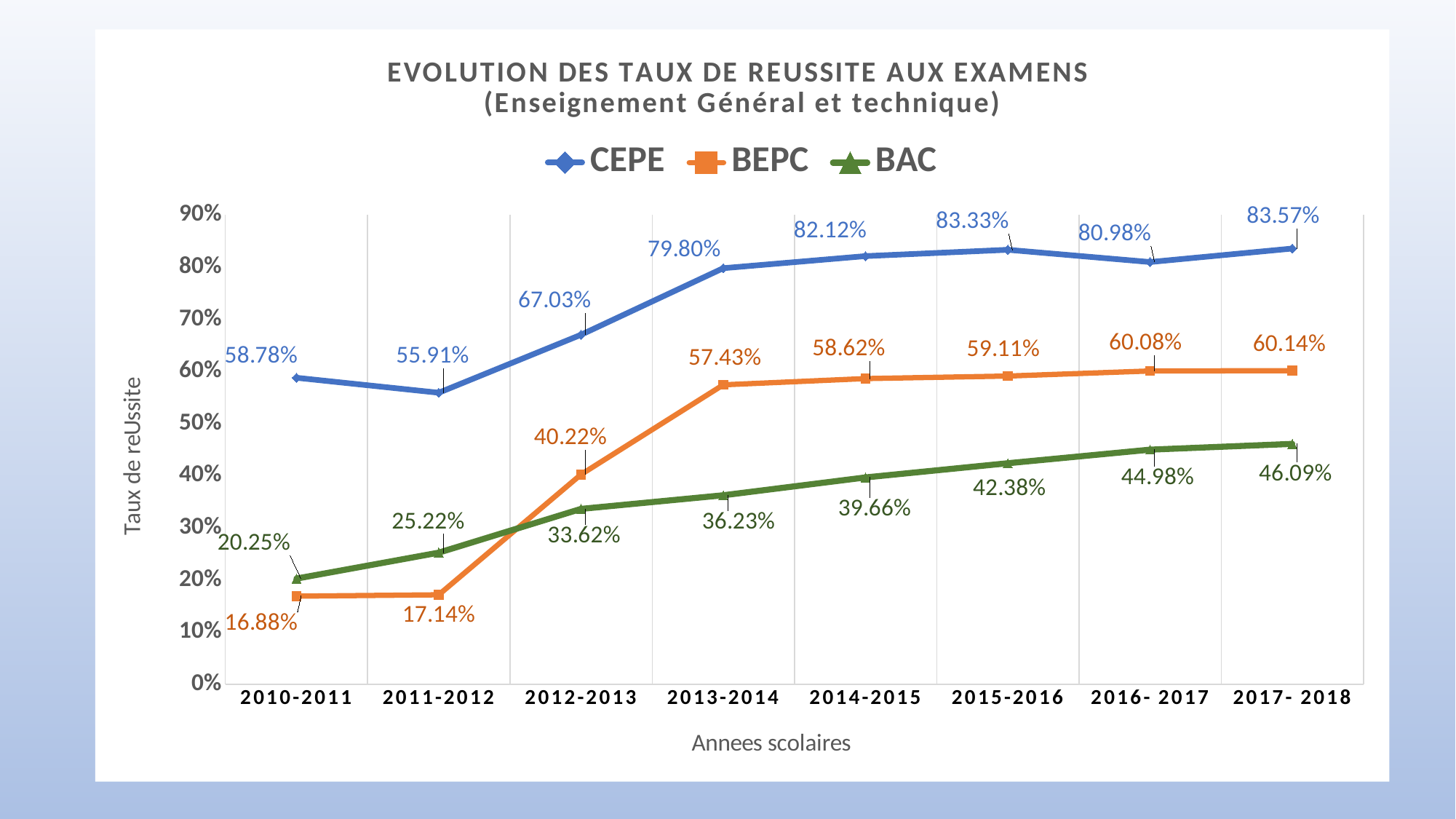

### Chart: EVOLUTION DES TAUX DE REUSSITE AUX EXAMENS
(Enseignement Général et technique)

| Category | CEPE | BEPC | BAC |
|---|---|---|---|
| 2010-2011 | 0.5878 | 0.1688 | 0.2025 |
| 2011-2012 | 0.5591 | 0.1714 | 0.2522 |
| 2012-2013 | 0.6703 | 0.4022 | 0.3362 |
| 2013-2014 | 0.798 | 0.5743 | 0.3623 |
| 2014-2015 | 0.8212 | 0.5862 | 0.3966 |
| 2015-2016 | 0.8333 | 0.5911 | 0.4238 |
| 2016- 2017 | 0.8098 | 0.6008 | 0.4498 |
| 2017- 2018 | 0.8357 | 0.6014 | 0.4609 |